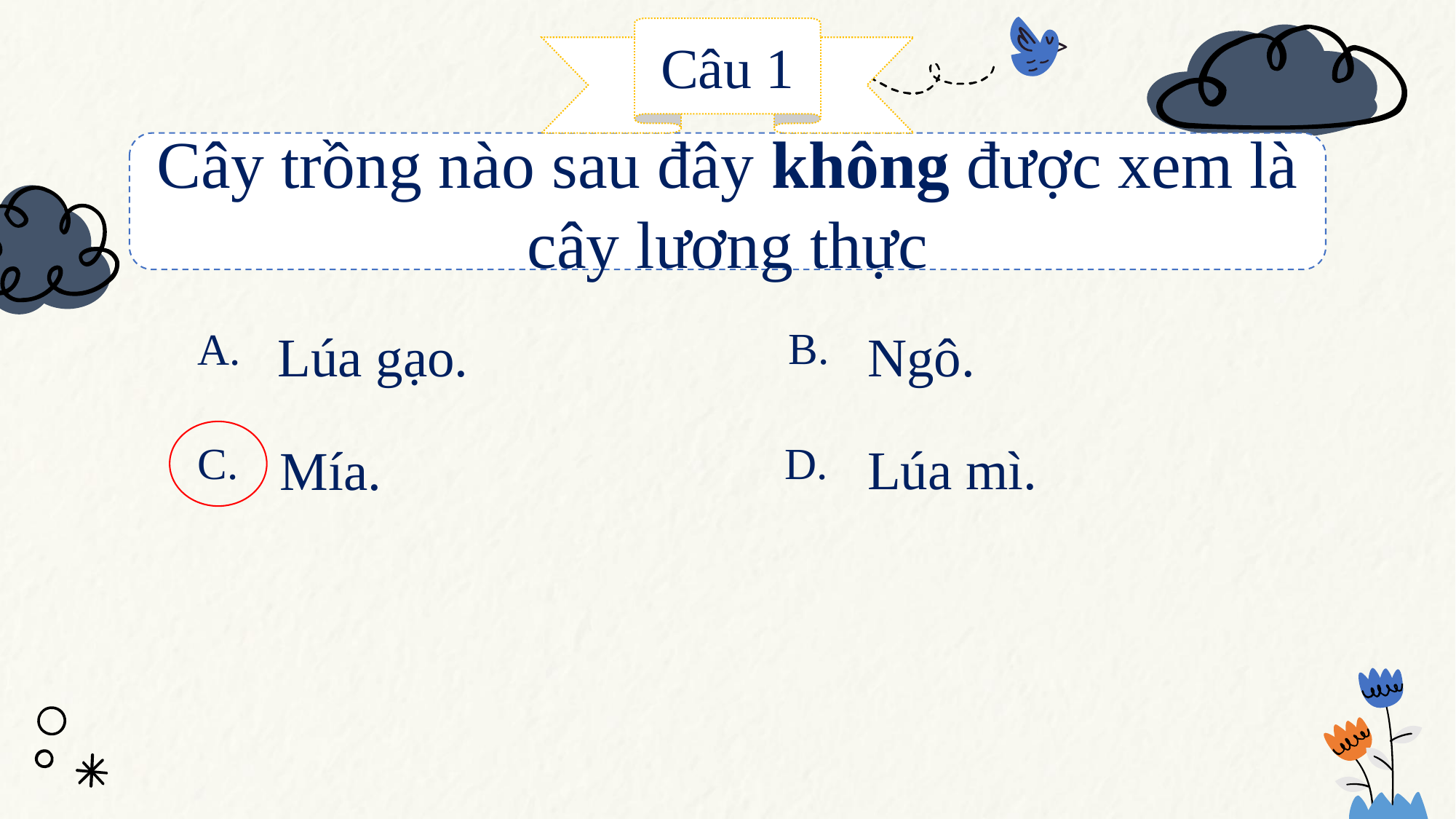

Câu 1
Cây trồng nào sau đây không được xem là cây lương thực
B.
A.
Lúa gạo.
Ngô.

Lúa mì.
C.
D.
Mía.